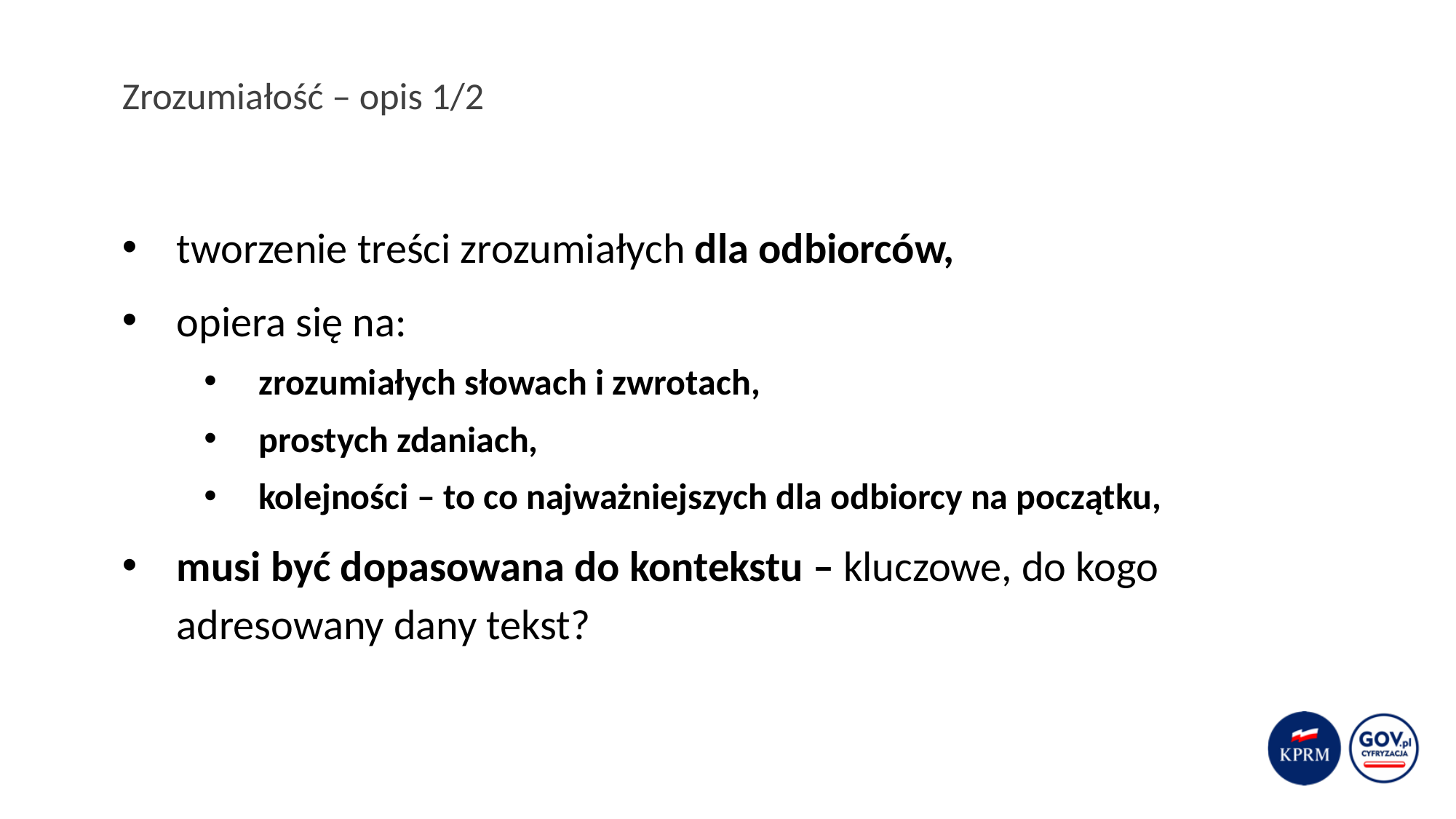

# Zrozumiałość – opis 1/2
tworzenie treści zrozumiałych dla odbiorców,
opiera się na:
zrozumiałych słowach i zwrotach,
prostych zdaniach,
kolejności – to co najważniejszych dla odbiorcy na początku,
musi być dopasowana do kontekstu – kluczowe, do kogo adresowany dany tekst?